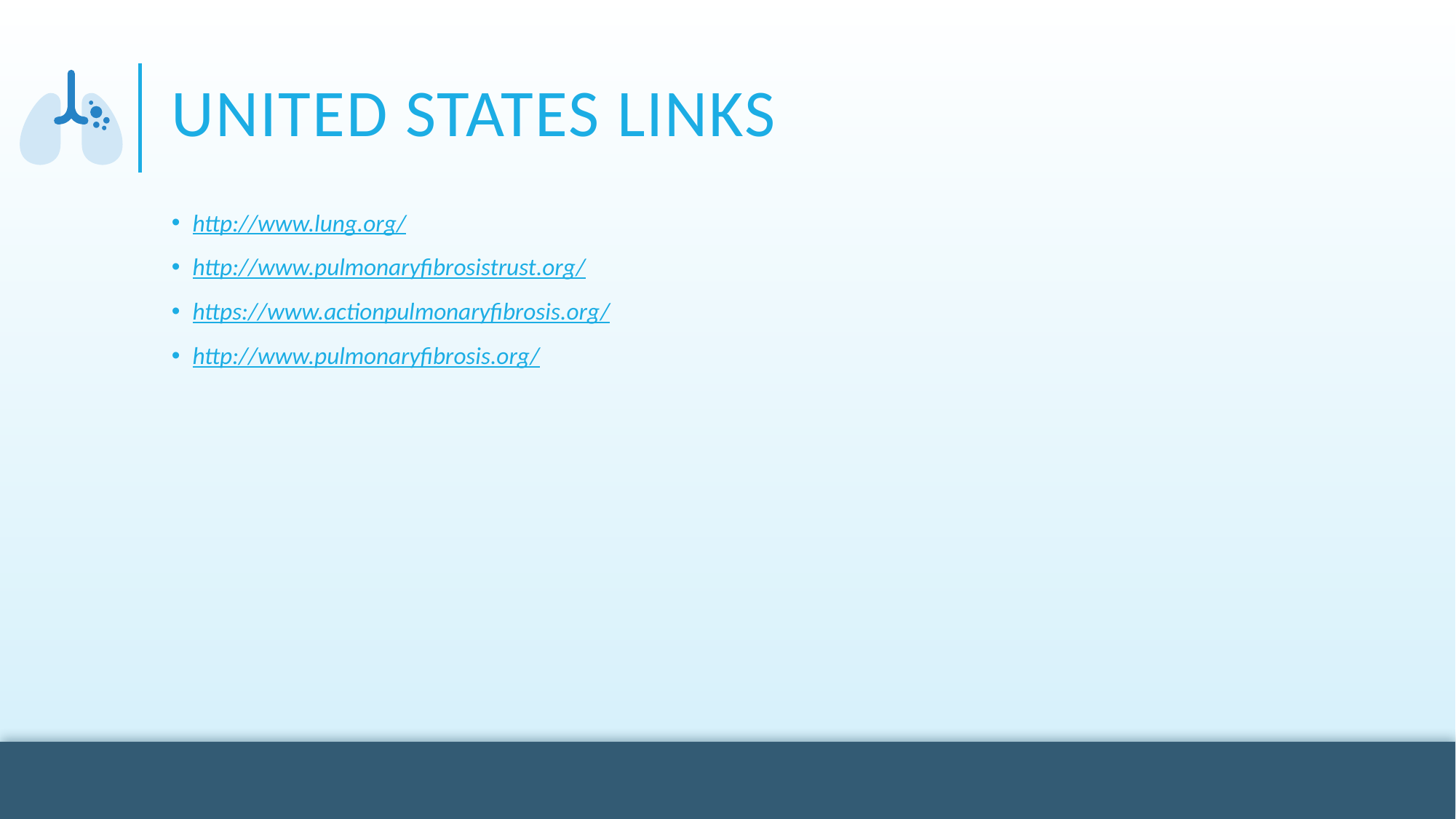

# United States Links
http://www.lung.org/
http://www.pulmonaryfibrosistrust.org/
https://www.actionpulmonaryfibrosis.org/
http://www.pulmonaryfibrosis.org/